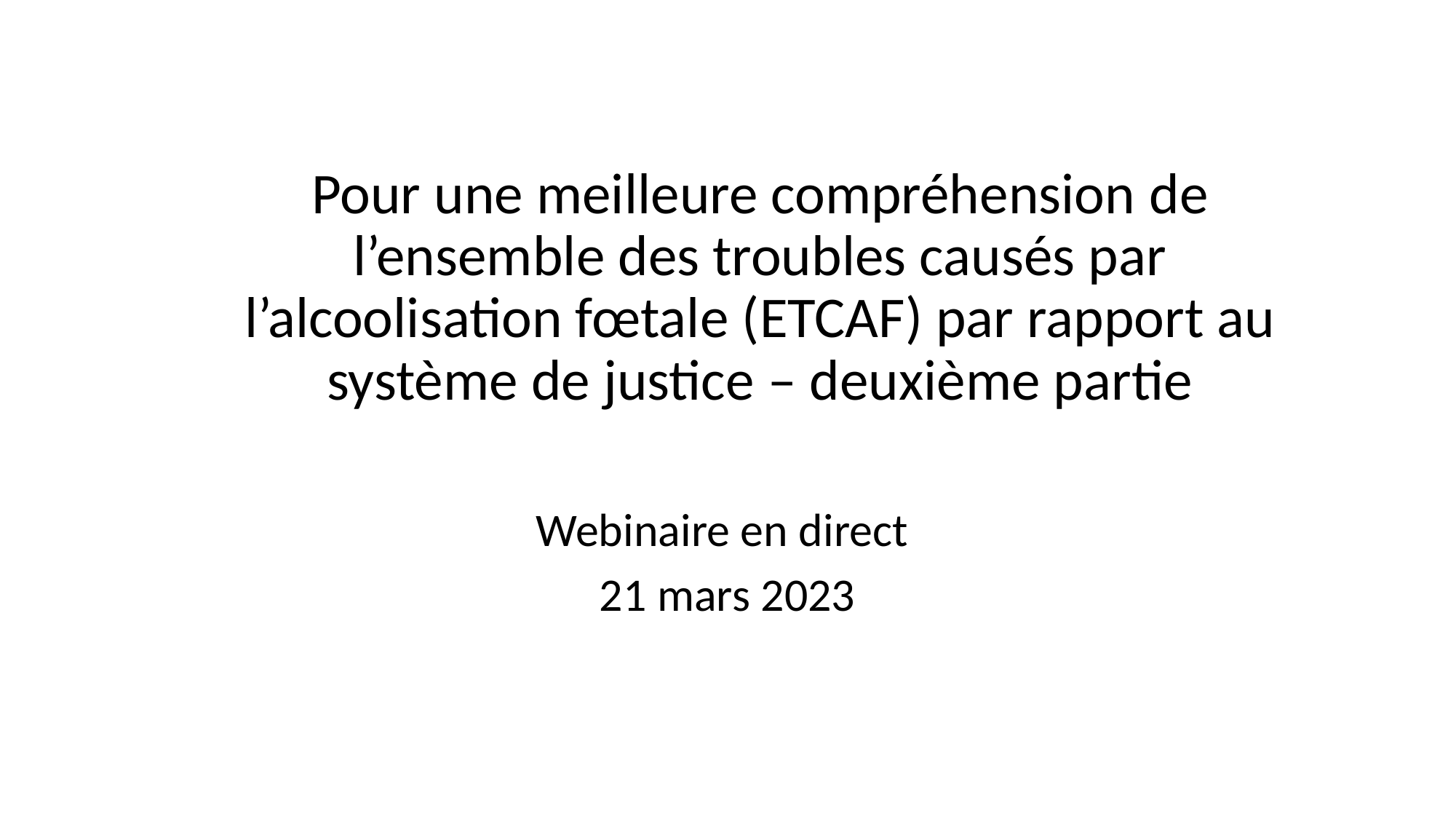

# Pour une meilleure compréhension de l’ensemble des troubles causés par l’alcoolisation fœtale (ETCAF) par rapport au système de justice – deuxième partie

Webinaire en direct
21 mars 2023